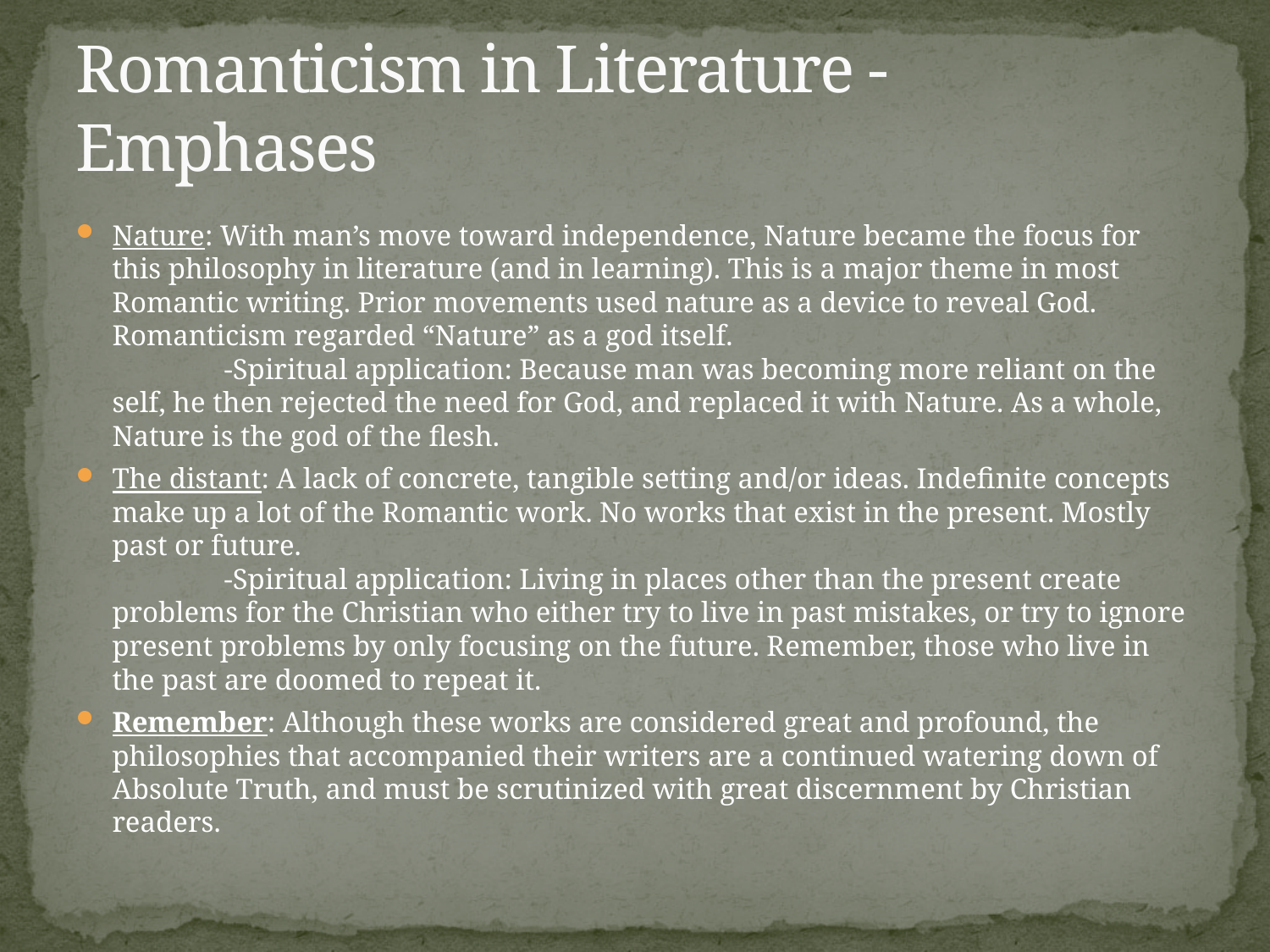

# Romanticism in Literature - Emphases
Nature: With man’s move toward independence, Nature became the focus for this philosophy in literature (and in learning). This is a major theme in most Romantic writing. Prior movements used nature as a device to reveal God. Romanticism regarded “Nature” as a god itself.
	-Spiritual application: Because man was becoming more reliant on the self, he then rejected the need for God, and replaced it with Nature. As a whole, Nature is the god of the flesh.
The distant: A lack of concrete, tangible setting and/or ideas. Indefinite concepts make up a lot of the Romantic work. No works that exist in the present. Mostly past or future.
	-Spiritual application: Living in places other than the present create problems for the Christian who either try to live in past mistakes, or try to ignore present problems by only focusing on the future. Remember, those who live in the past are doomed to repeat it.
Remember: Although these works are considered great and profound, the philosophies that accompanied their writers are a continued watering down of Absolute Truth, and must be scrutinized with great discernment by Christian readers.